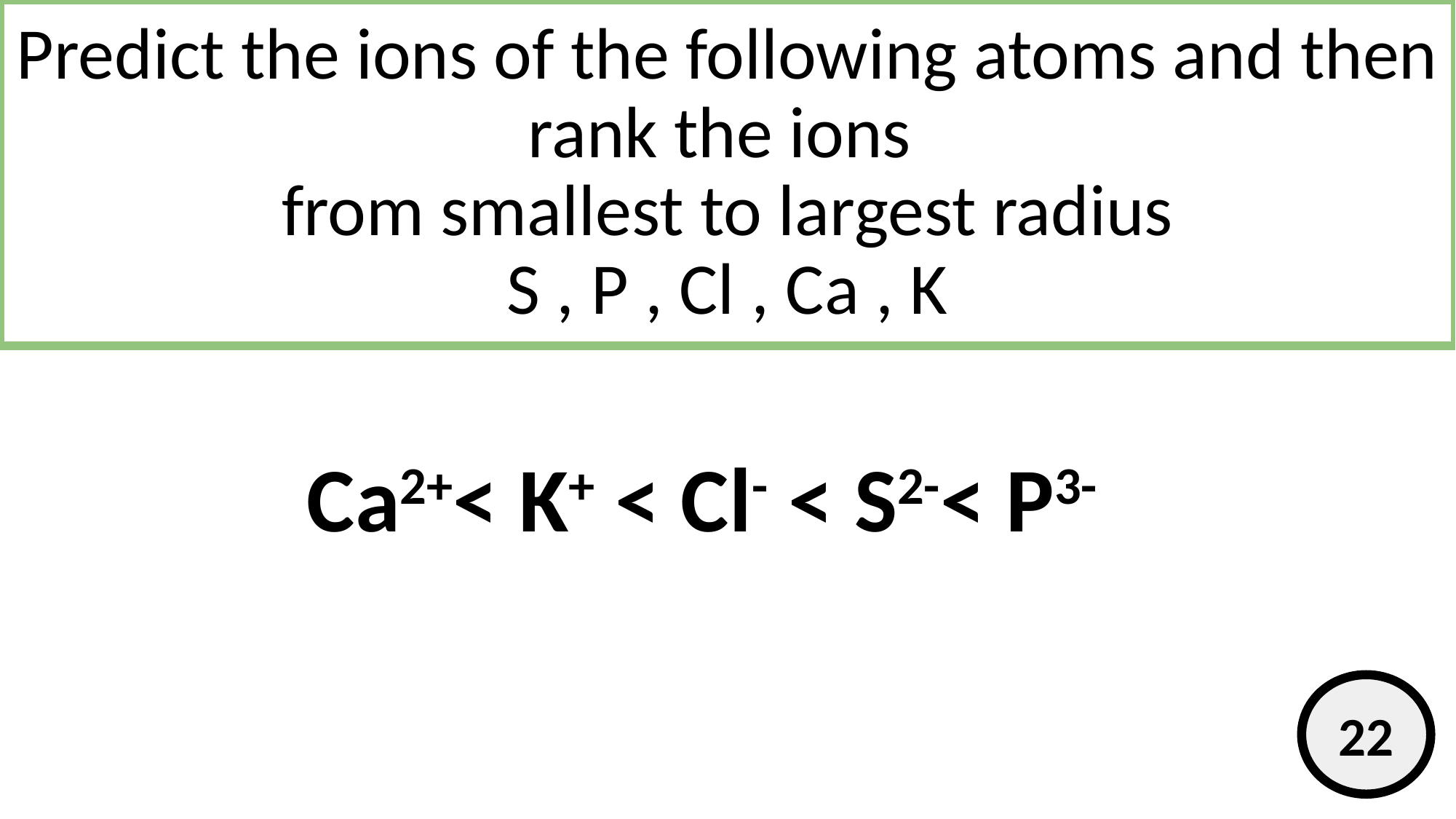

# Predict the ions of the following atoms and then rank the ions from smallest to largest radius
S , P , Cl , Ca , K

Ca2+< K+ < Cl- < S2-< P3-
22